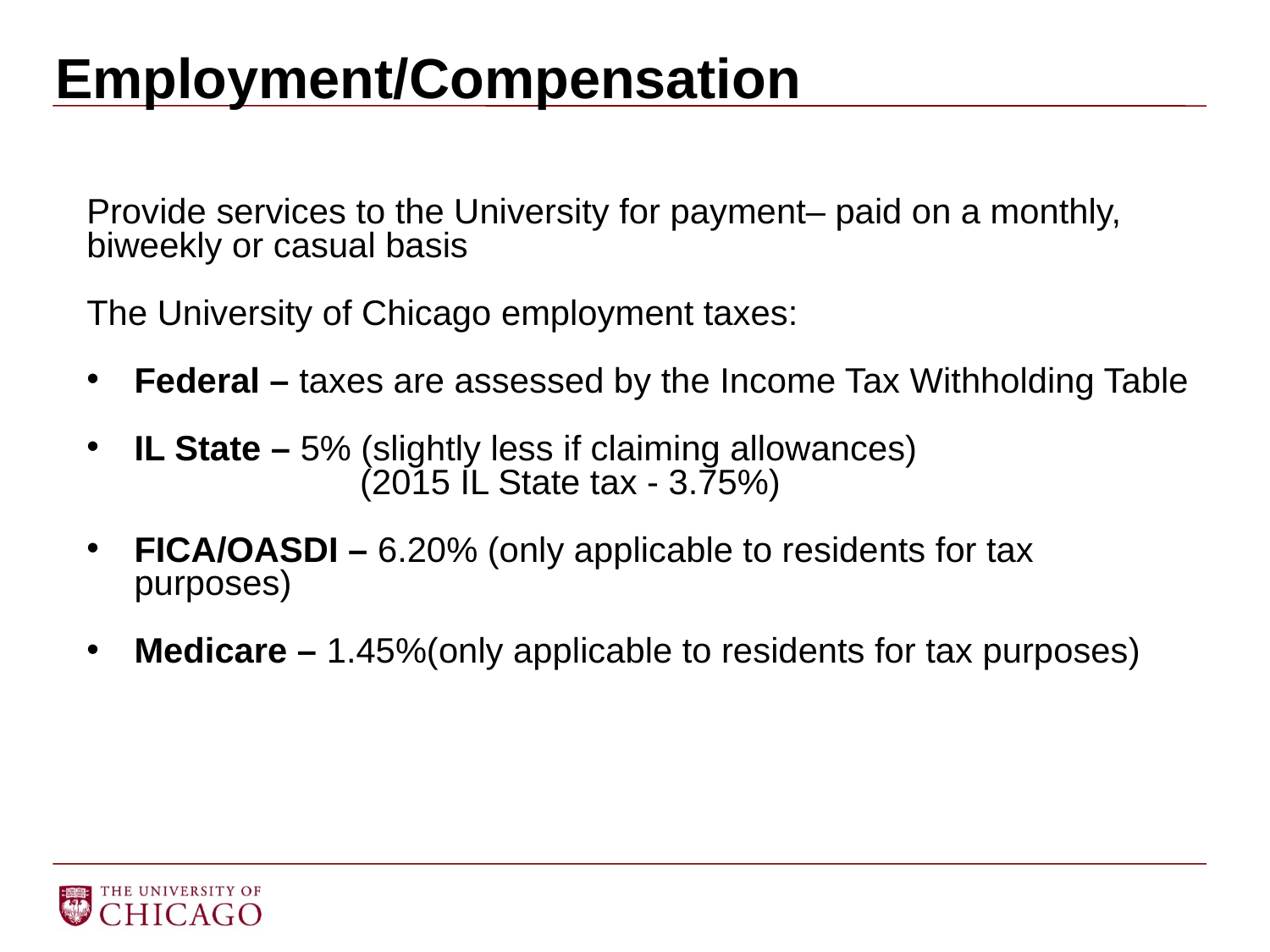

# Employment/Compensation

Provide services to the University for payment– paid on a monthly, biweekly or casual basis

The University of Chicago employment taxes:

Federal – taxes are assessed by the Income Tax Withholding Table

IL State – 5% (slightly less if claiming allowances)
		  (2015 IL State tax - 3.75%)

FICA/OASDI – 6.20% (only applicable to residents for tax purposes)

Medicare – 1.45%(only applicable to residents for tax purposes)